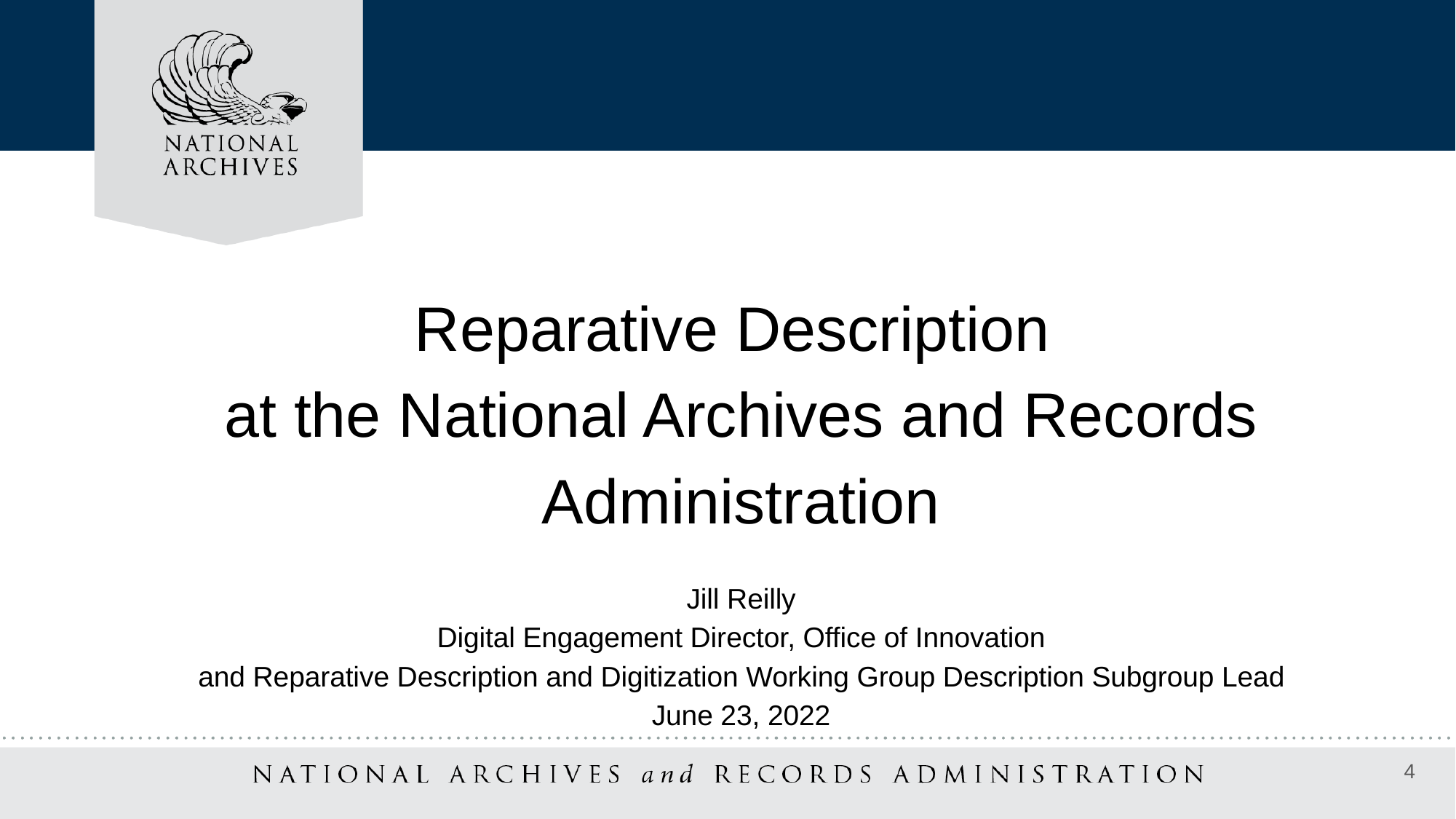

Reparative Description
at the National Archives and Records Administration

Jill Reilly
Digital Engagement Director, Office of Innovation
and Reparative Description and Digitization Working Group Description Subgroup Lead
June 23, 2022